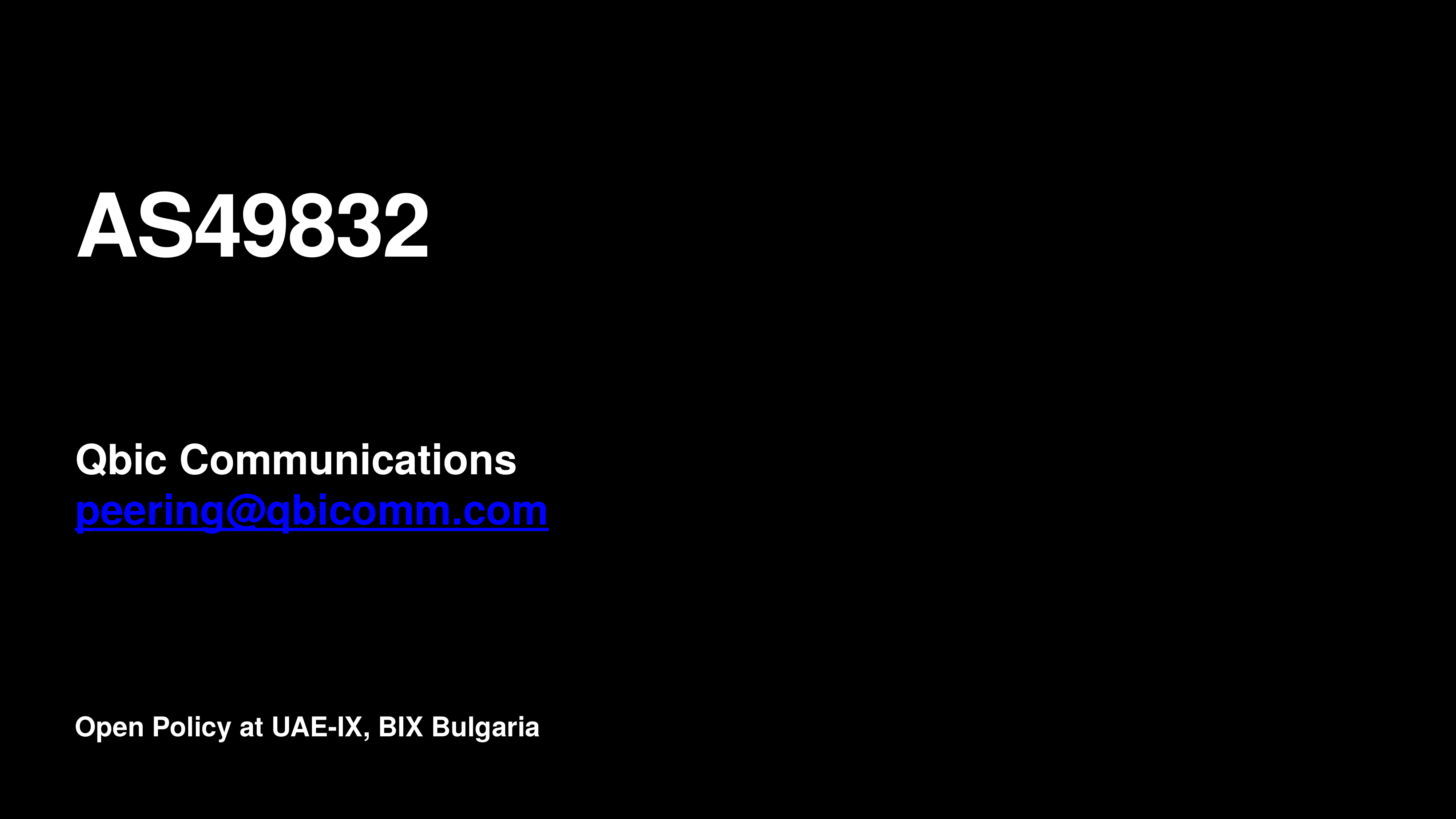

# AS49832
Qbic Communications
peering@qbicomm.com
Open Policy at UAE-IX, BIX Bulgaria